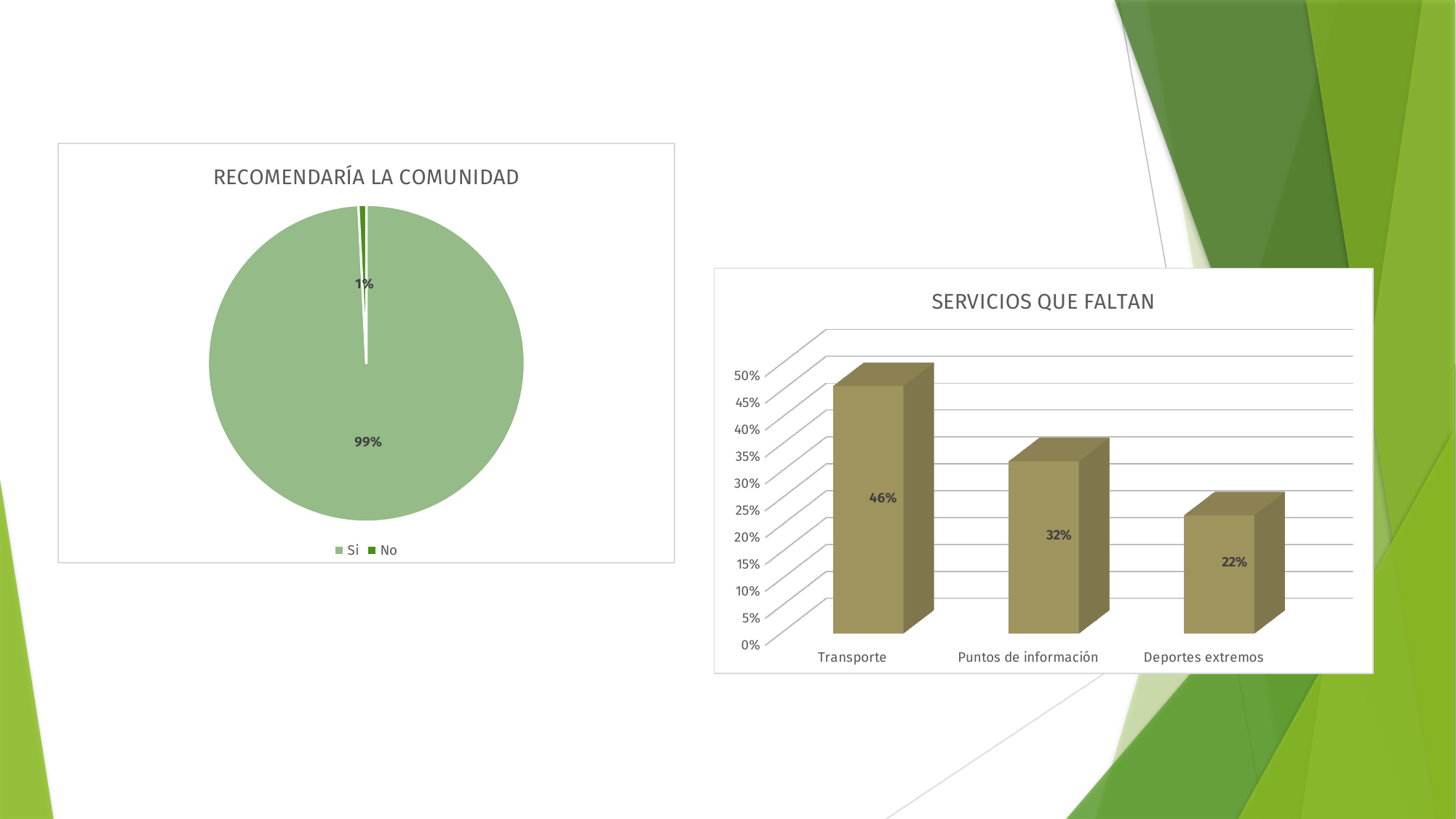

### Chart: RECOMENDARÍA LA COMUNIDAD

| Category |  |
|---|---|
| Si | 377.0 |
| No | 3.0 |

[unsupported chart]